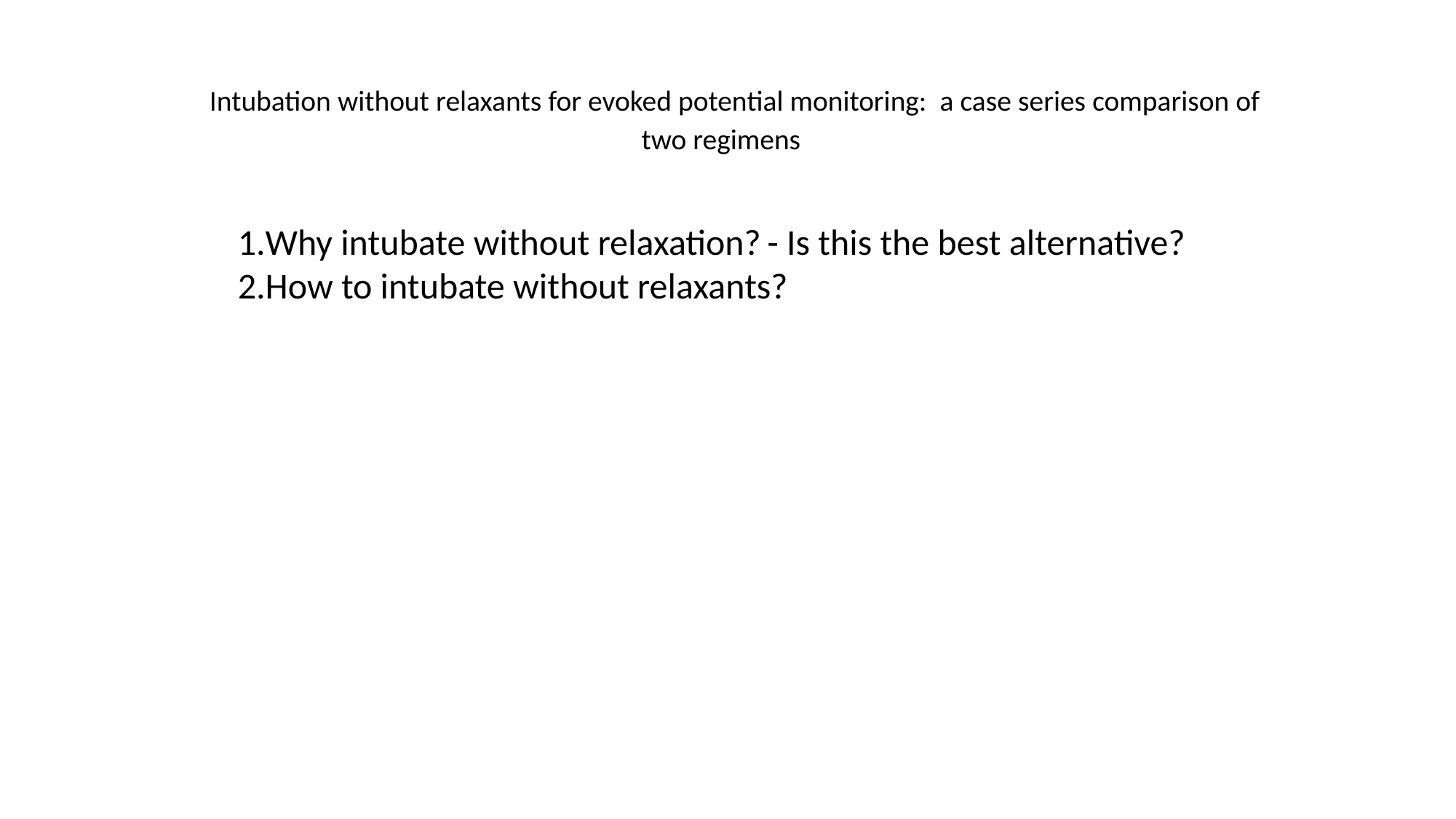

# Intubation without relaxants for evoked potential monitoring:  a case series comparison of two regimens
Why intubate without relaxation? - Is this the best alternative?​
How to intubate without relaxants?​